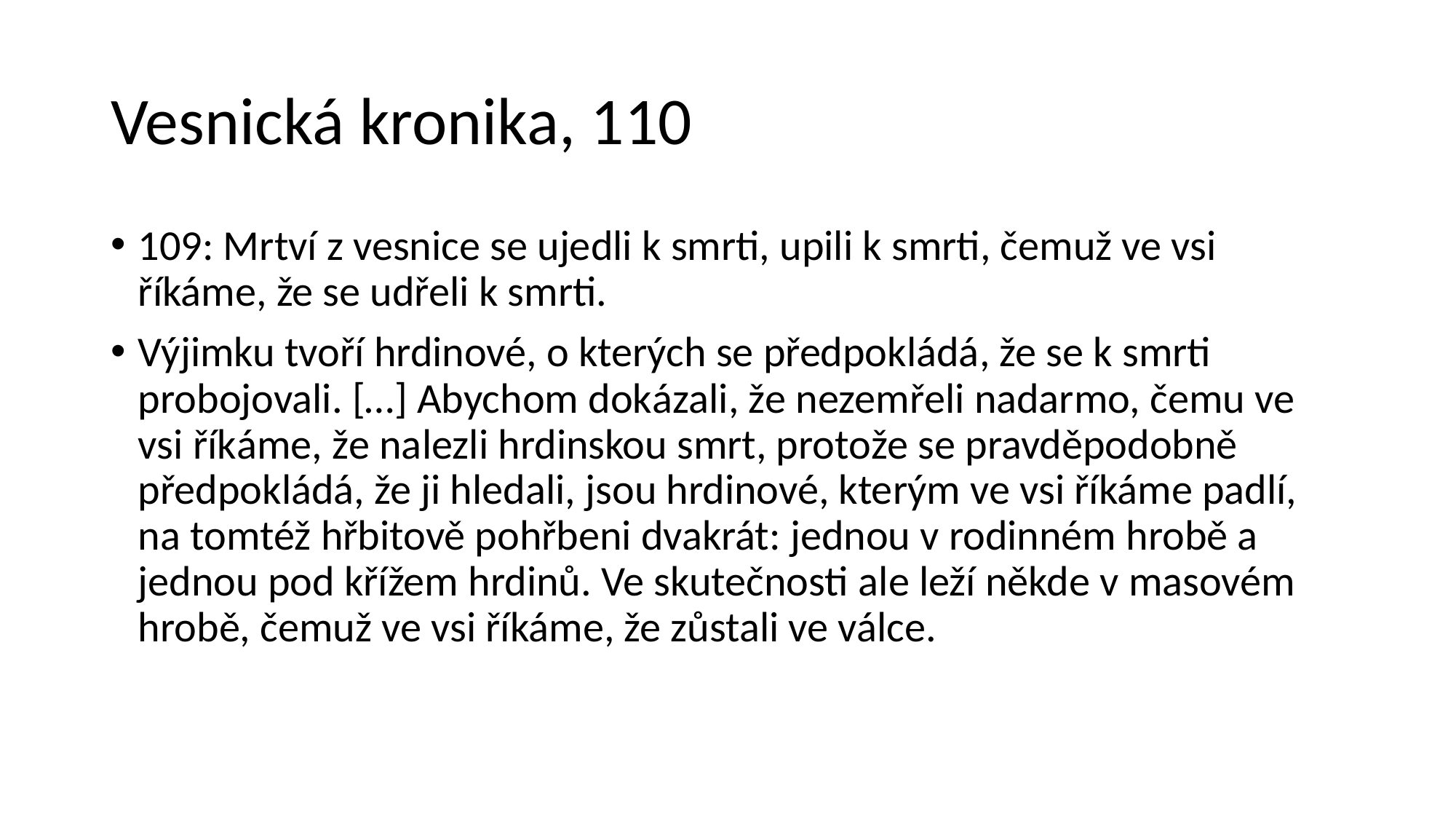

# Vesnická kronika, 110
109: Mrtví z vesnice se ujedli k smrti, upili k smrti, čemuž ve vsi říkáme, že se udřeli k smrti.
Výjimku tvoří hrdinové, o kterých se předpokládá, že se k smrti probojovali. […] Abychom dokázali, že nezemřeli nadarmo, čemu ve vsi říkáme, že nalezli hrdinskou smrt, protože se pravděpodobně předpokládá, že ji hledali, jsou hrdinové, kterým ve vsi říkáme padlí, na tomtéž hřbitově pohřbeni dvakrát: jednou v rodinném hrobě a jednou pod křížem hrdinů. Ve skutečnosti ale leží někde v masovém hrobě, čemuž ve vsi říkáme, že zůstali ve válce.